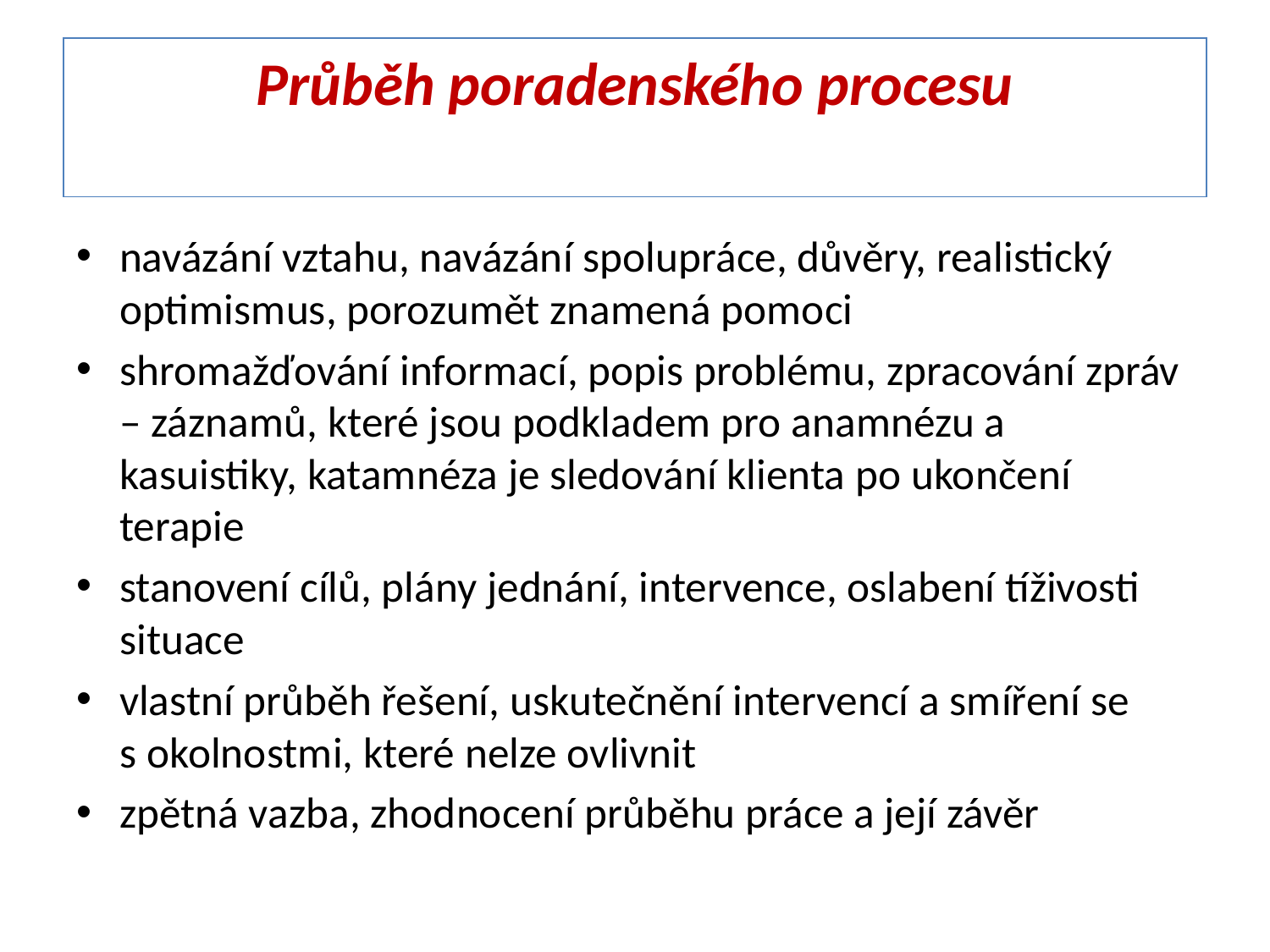

# Průběh poradenského procesu
navázání vztahu, navázání spolupráce, důvěry, realistický optimismus, porozumět znamená pomoci
shromažďování informací, popis problému, zpracování zpráv – záznamů, které jsou podkladem pro anamnézu a kasuistiky, katamnéza je sledování klienta po ukončení terapie
stanovení cílů, plány jednání, intervence, oslabení tíživosti situace
vlastní průběh řešení, uskutečnění intervencí a smíření se s okolnostmi, které nelze ovlivnit
zpětná vazba, zhodnocení průběhu práce a její závěr